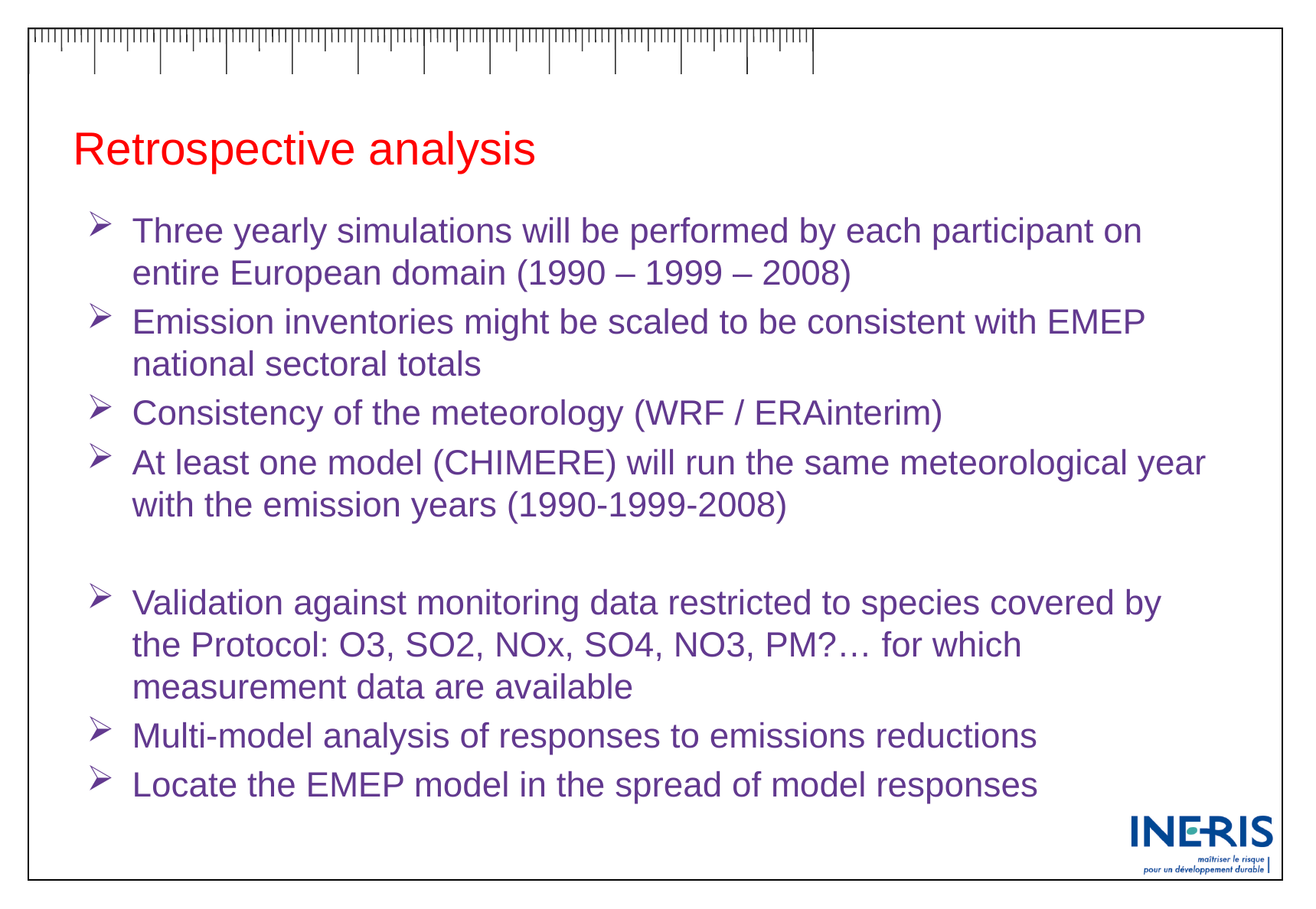

# Retrospective analysis
Three yearly simulations will be performed by each participant on entire European domain (1990 – 1999 – 2008)
Emission inventories might be scaled to be consistent with EMEP national sectoral totals
Consistency of the meteorology (WRF / ERAinterim)
At least one model (CHIMERE) will run the same meteorological year with the emission years (1990-1999-2008)

Validation against monitoring data restricted to species covered by the Protocol: O3, SO2, NOx, SO4, NO3, PM?… for which measurement data are available
Multi-model analysis of responses to emissions reductions
Locate the EMEP model in the spread of model responses